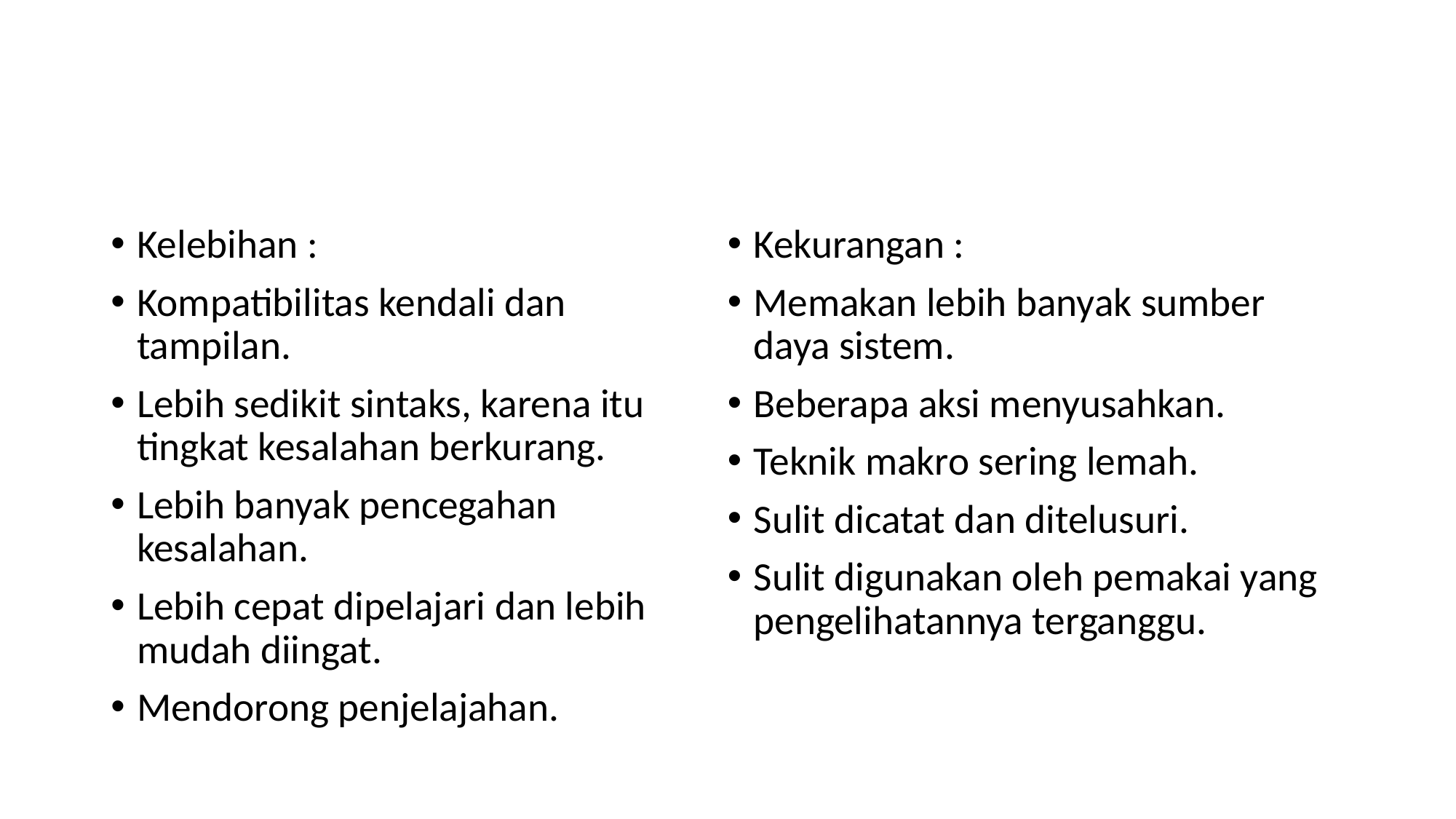

#
Kelebihan :
Kompatibilitas kendali dan tampilan.
Lebih sedikit sintaks, karena itu tingkat kesalahan berkurang.
Lebih banyak pencegahan kesalahan.
Lebih cepat dipelajari dan lebih mudah diingat.
Mendorong penjelajahan.
Kekurangan :
Memakan lebih banyak sumber daya sistem.
Beberapa aksi menyusahkan.
Teknik makro sering lemah.
Sulit dicatat dan ditelusuri.
Sulit digunakan oleh pemakai yang pengelihatannya terganggu.